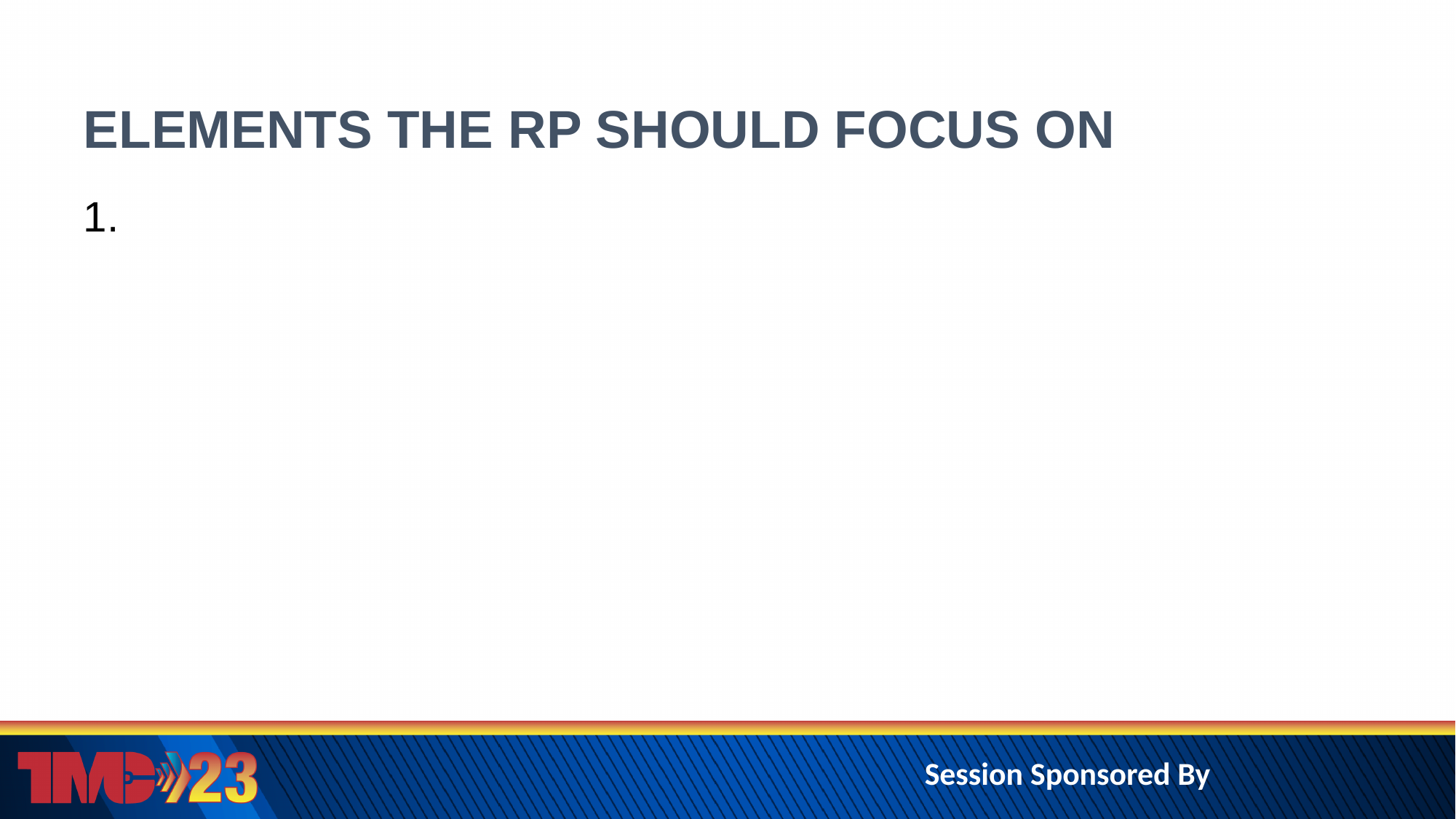

# ELEMENTS THE RP SHOULD FOCUS ON
1.
Session Sponsored By